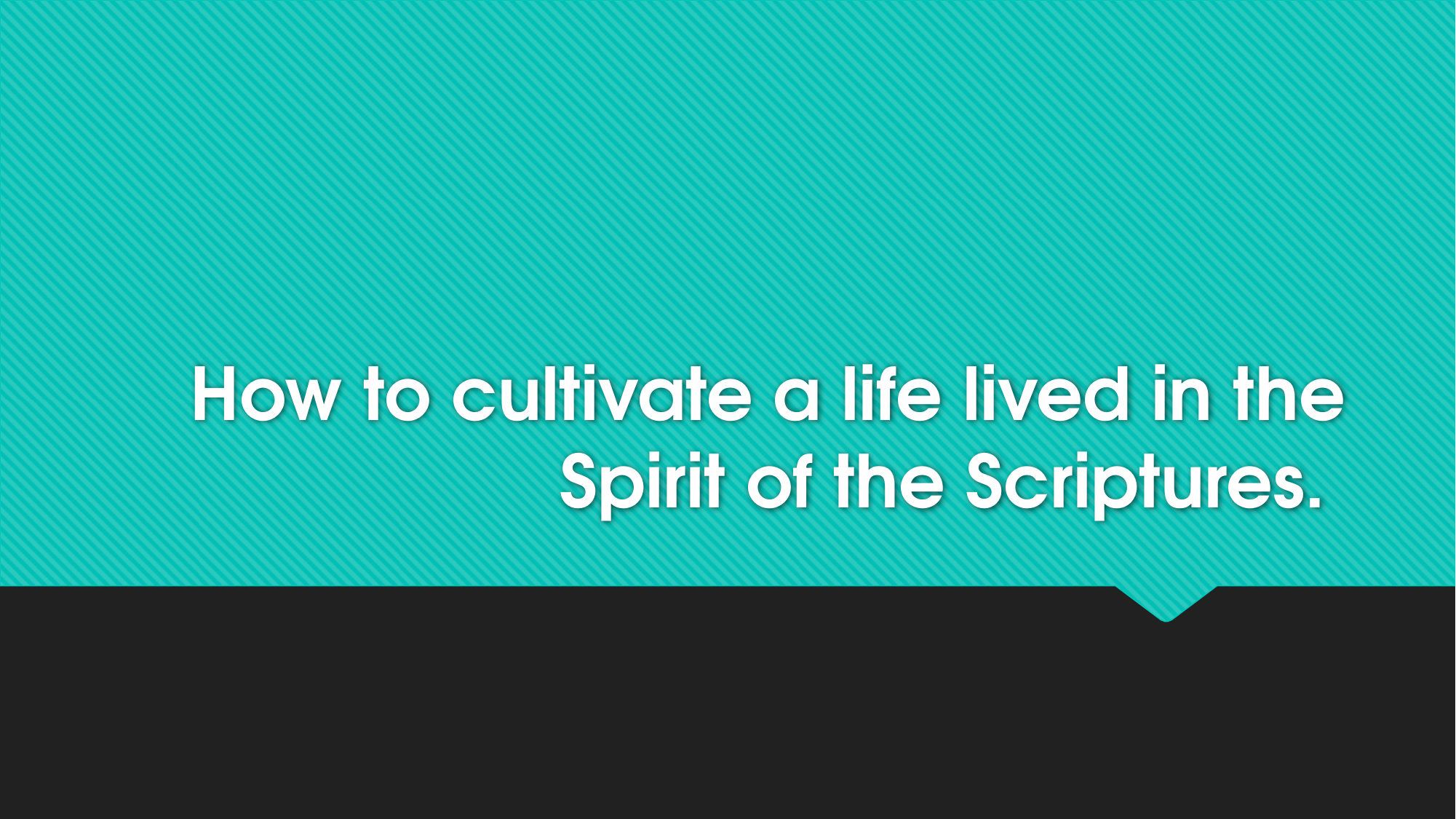

# How to cultivate a life lived in the Spirit of the Scriptures.